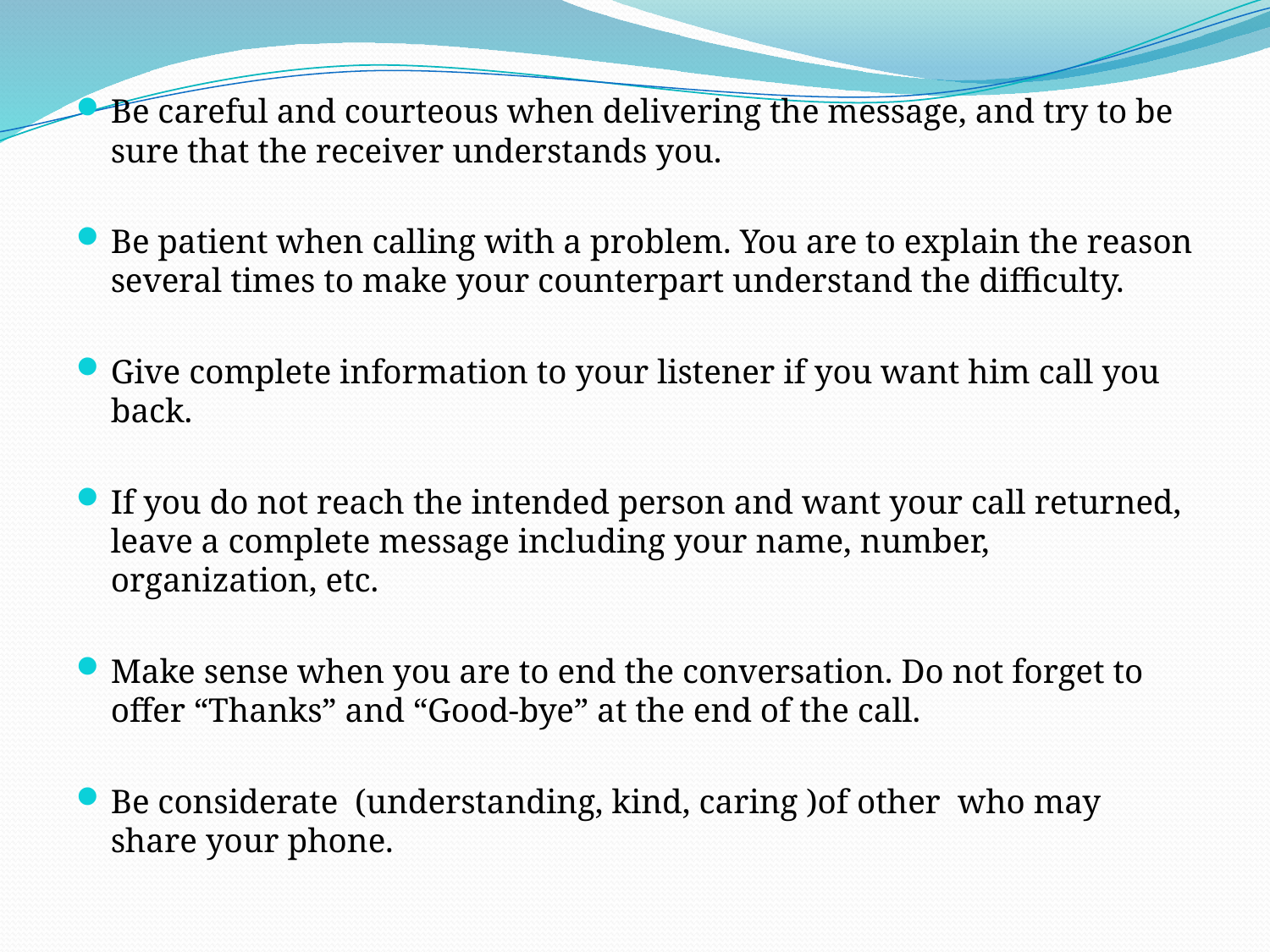

Be careful and courteous when delivering the message, and try to be sure that the receiver understands you.

Be patient when calling with a problem. You are to explain the reason several times to make your counterpart understand the difficulty.

Give complete information to your listener if you want him call you back.

If you do not reach the intended person and want your call returned, leave a complete message including your name, number, organization, etc.

Make sense when you are to end the conversation. Do not forget to offer “Thanks” and “Good-bye” at the end of the call.

Be considerate  (understanding, kind, caring )of other  who may share your phone.